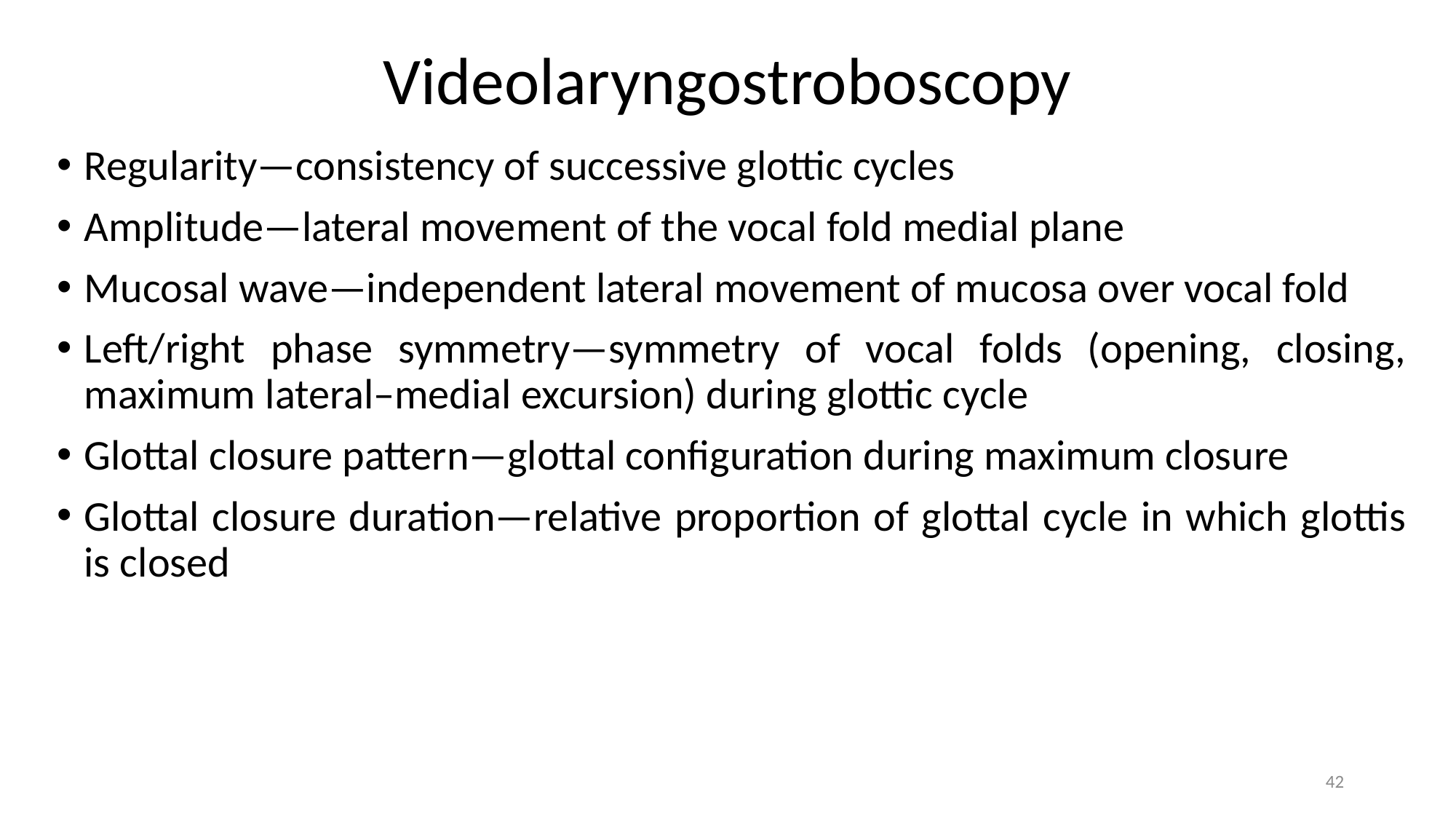

# Videolaryngostroboscopy
Regularity—consistency of successive glottic cycles
Amplitude—lateral movement of the vocal fold medial plane
Mucosal wave—independent lateral movement of mucosa over vocal fold
Left/right phase symmetry—symmetry of vocal folds (opening, closing, maximum lateral–medial excursion) during glottic cycle
Glottal closure pattern—glottal configuration during maximum closure
Glottal closure duration—relative proportion of glottal cycle in which glottis is closed

42